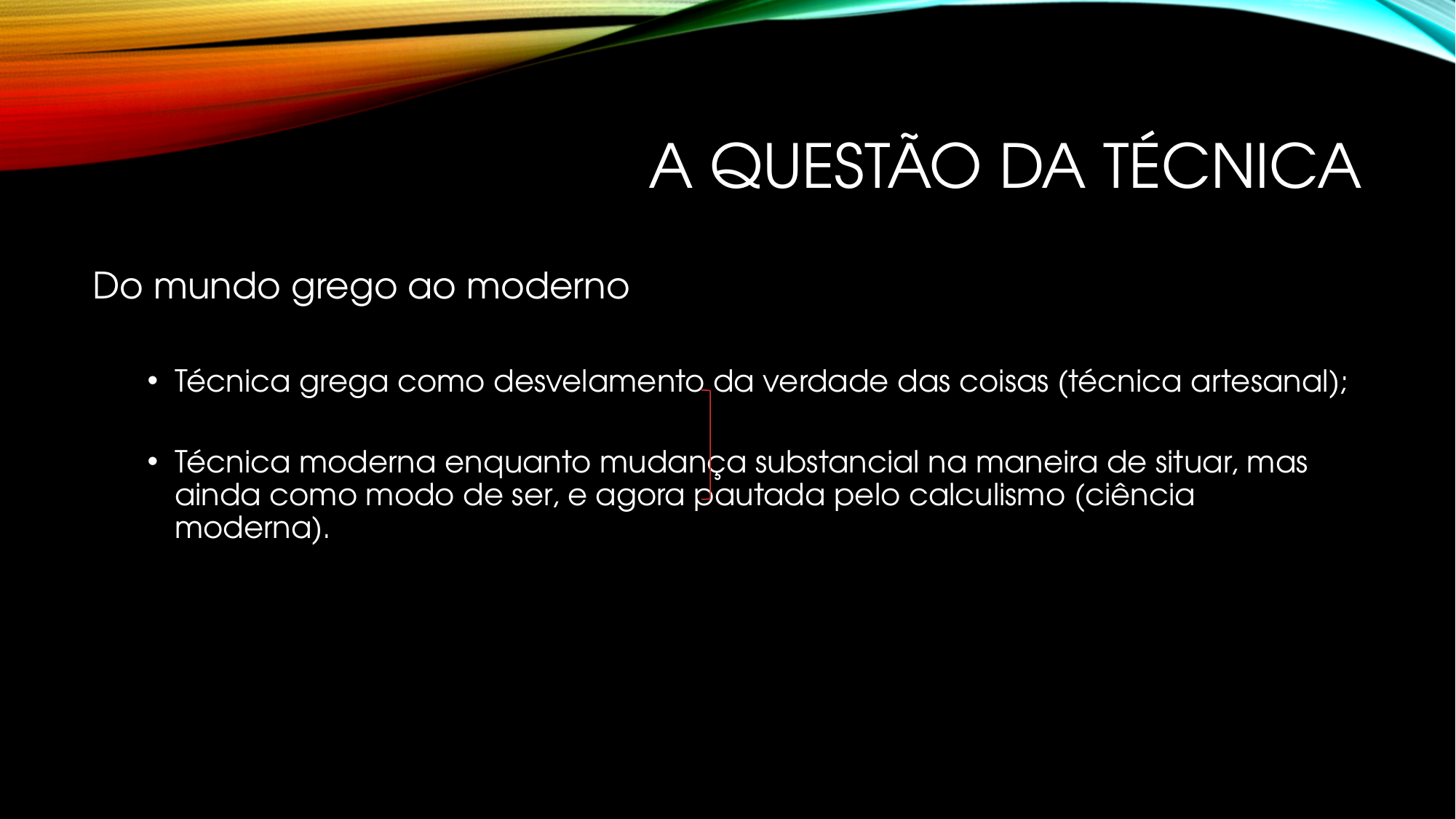

# A questão da técnica
Do mundo grego ao moderno

Técnica grega como desvelamento da verdade das coisas (técnica artesanal);

Técnica moderna enquanto mudança substancial na maneira de situar, mas ainda como modo de ser, e agora pautada pelo calculismo (ciência moderna).